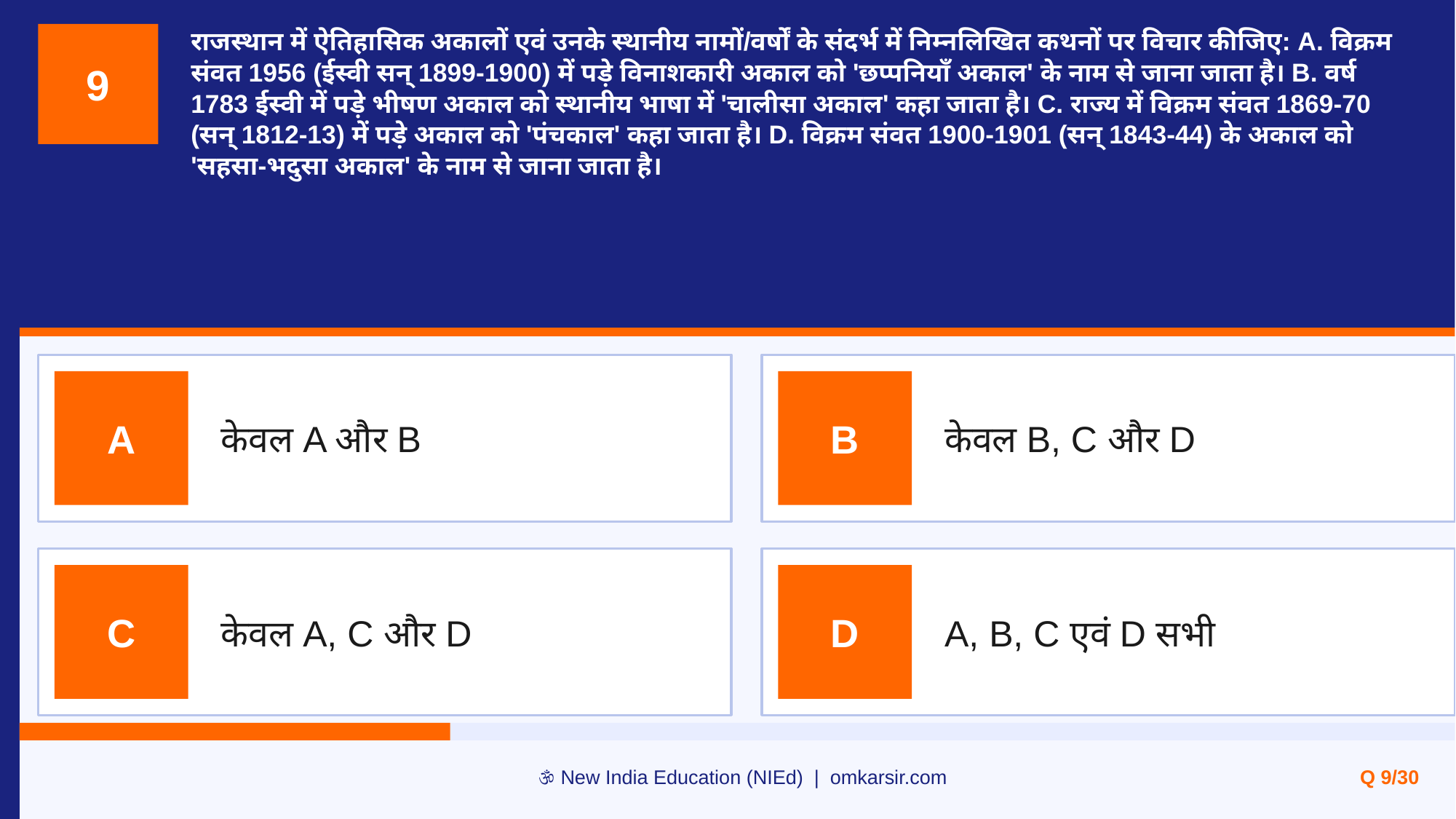

राजस्थान में ऐतिहासिक अकालों एवं उनके स्थानीय नामों/वर्षों के संदर्भ में निम्नलिखित कथनों पर विचार कीजिए: A. विक्रम संवत 1956 (ईस्वी सन् 1899-1900) में पड़े विनाशकारी अकाल को 'छप्पनियाँ अकाल' के नाम से जाना जाता है। B. वर्ष 1783 ईस्वी में पड़े भीषण अकाल को स्थानीय भाषा में 'चालीसा अकाल' कहा जाता है। C. राज्य में विक्रम संवत 1869-70 (सन् 1812-13) में पड़े अकाल को 'पंचकाल' कहा जाता है। D. विक्रम संवत 1900-1901 (सन् 1843-44) के अकाल को 'सहसा-भदुसा अकाल' के नाम से जाना जाता है।
9

केवल A और B
केवल B, C और D
A
B

केवल A, C और D
A, B, C एवं D सभी
C
D

🕉️ New India Education (NIEd)  |  omkarsir.com
Q 9/30